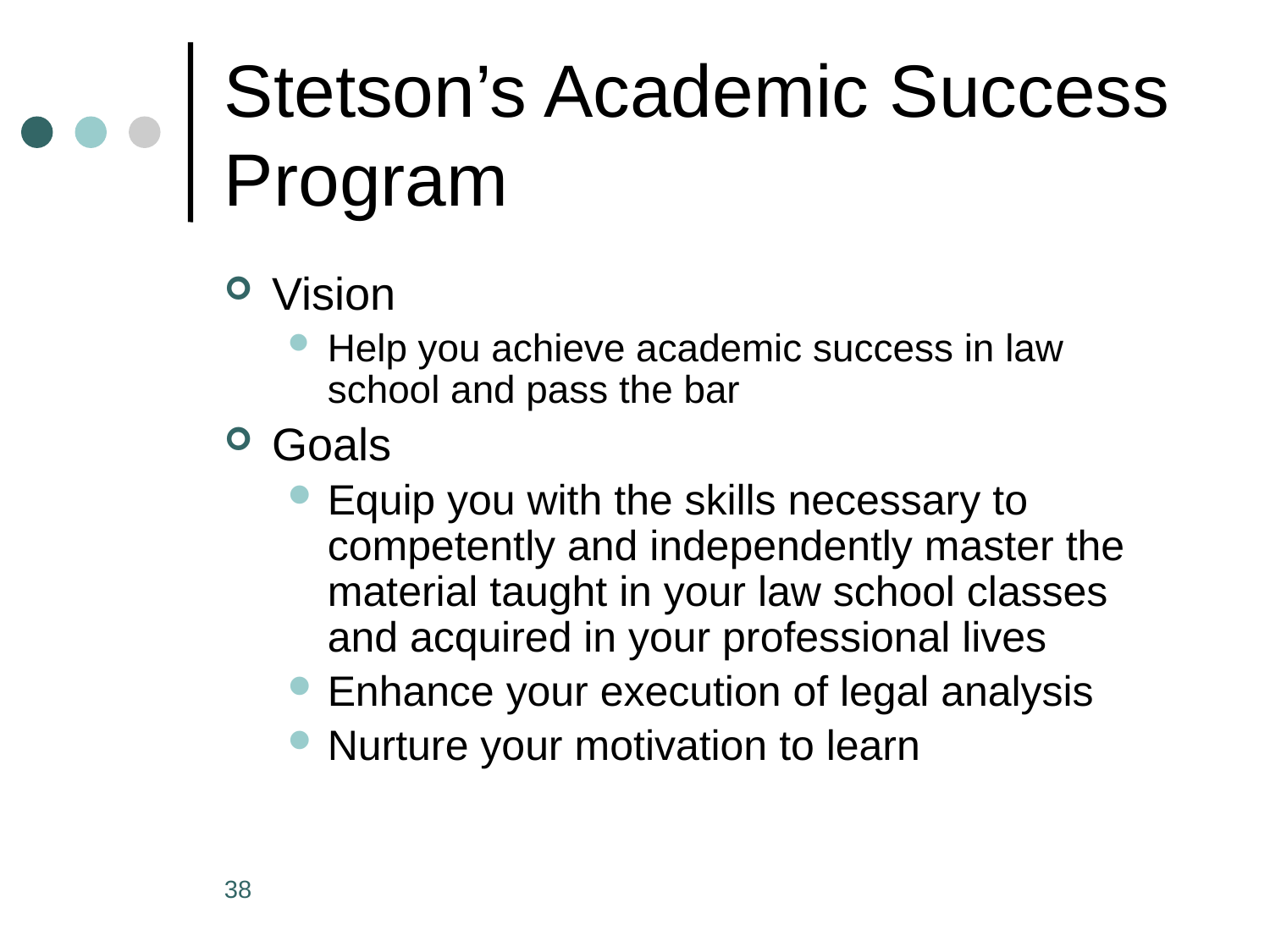

# Stetson’s Academic Success Program
Vision
Help you achieve academic success in law school and pass the bar
Goals
Equip you with the skills necessary to competently and independently master the material taught in your law school classes and acquired in your professional lives
Enhance your execution of legal analysis
Nurture your motivation to learn
38